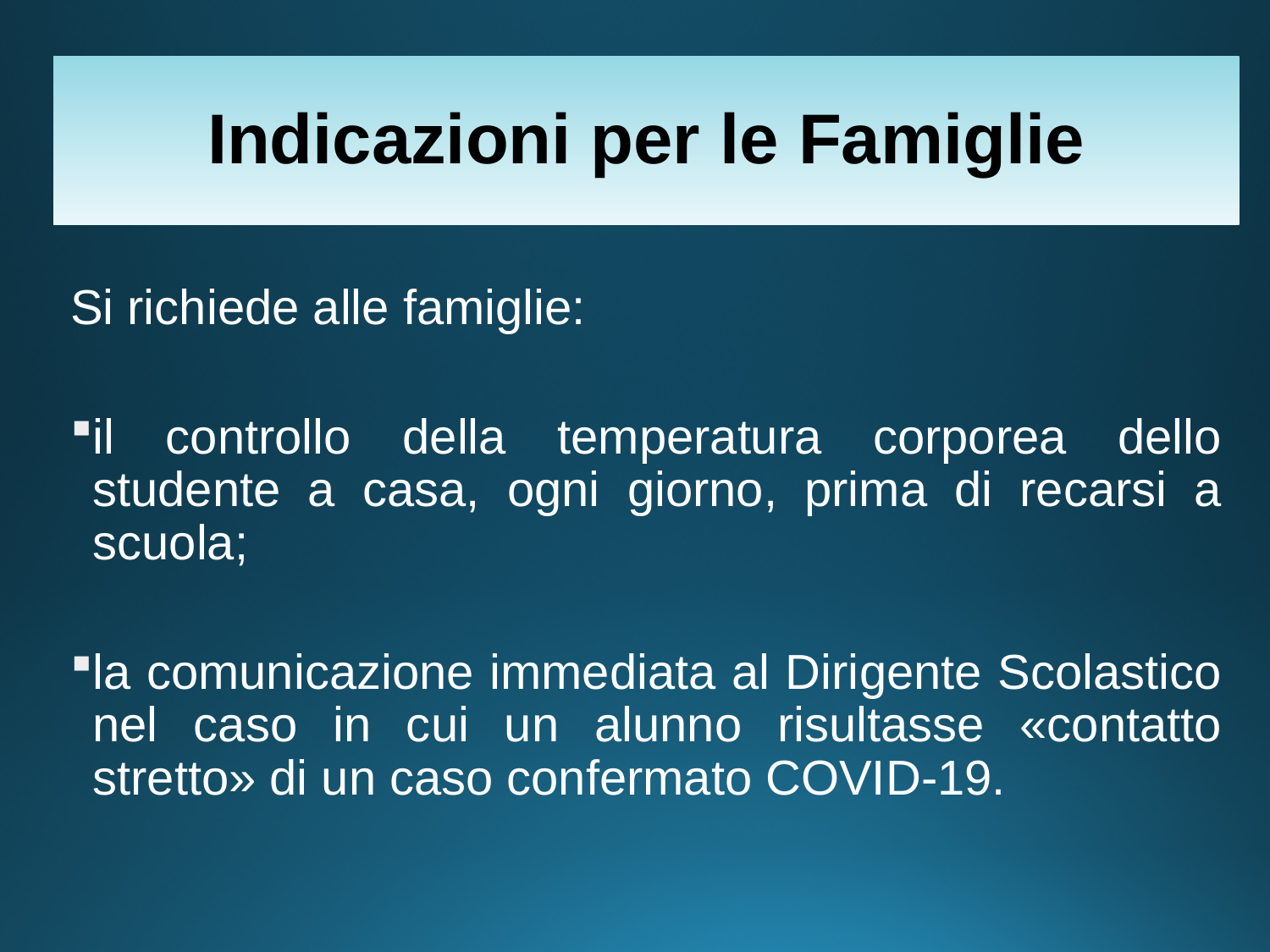

Indicazioni per le Famiglie
Si richiede alle famiglie:

il controllo della temperatura corporea dello studente a casa, ogni giorno, prima di recarsi a scuola;

la comunicazione immediata al Dirigente Scolastico nel caso in cui un alunno risultasse «contatto stretto» di un caso confermato COVID-19.